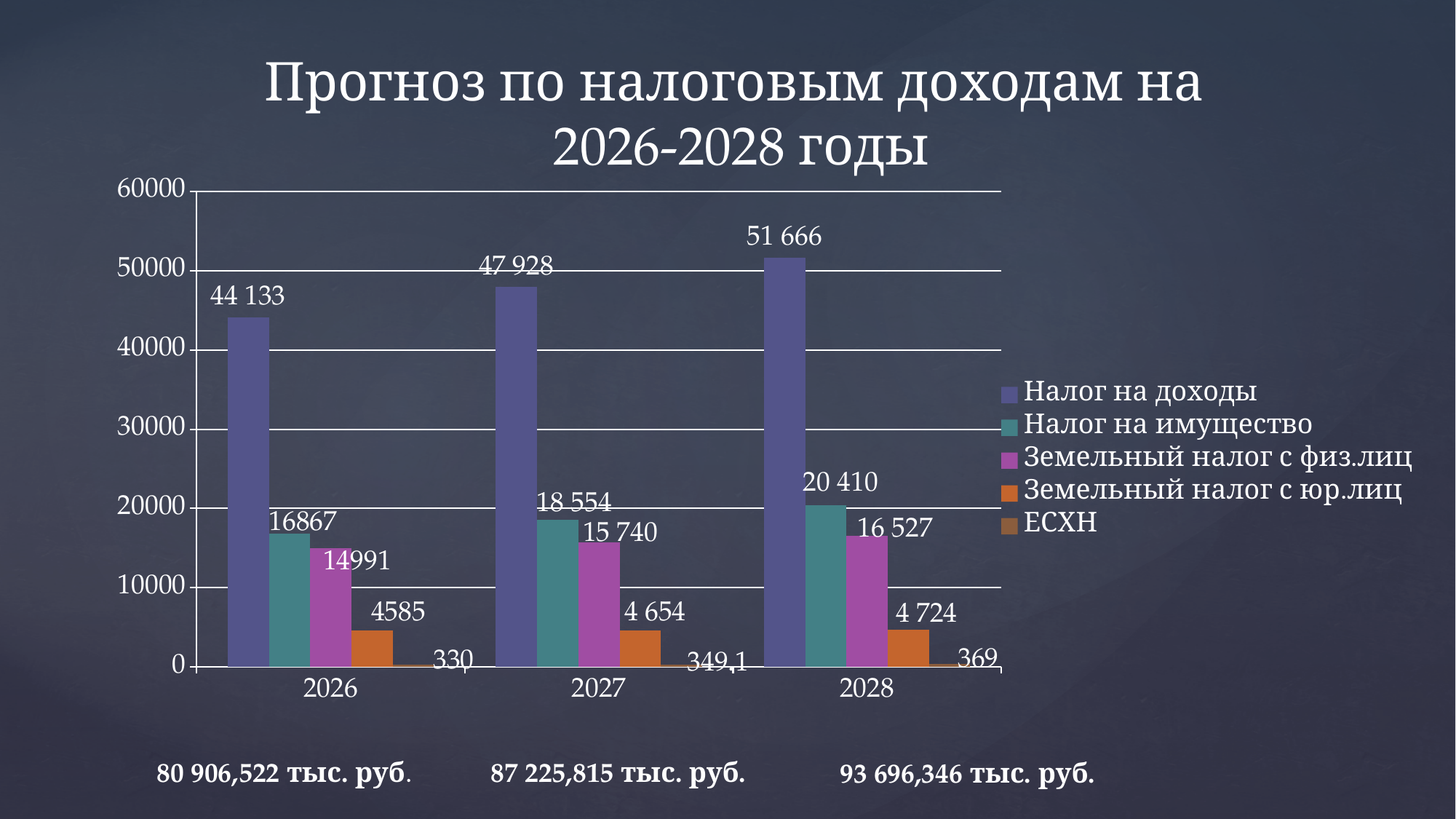

# Прогноз по налоговым доходам на 2026-2028 годы

### Chart

| Category | Налог на доходы | Налог на имущество | Земельный налог с физ.лиц | Земельный налог с юр.лиц | ЕСХН |
|---|---|---|---|---|---|
| 2026 | 44132.6 | 16867.4 | 14990.9 | 4585.4 | 330.3 |
| 2027 | 47928.0 | 18554.0 | 15740.4 | 4654.1 | 349.1 |
| 2028 | 51666.4 | 20409.6 | 16527.4 | 4724.0 | 369.0 |
80 906,522 тыс. руб.
87 225,815 тыс. руб.
93 696,346 тыс. руб.